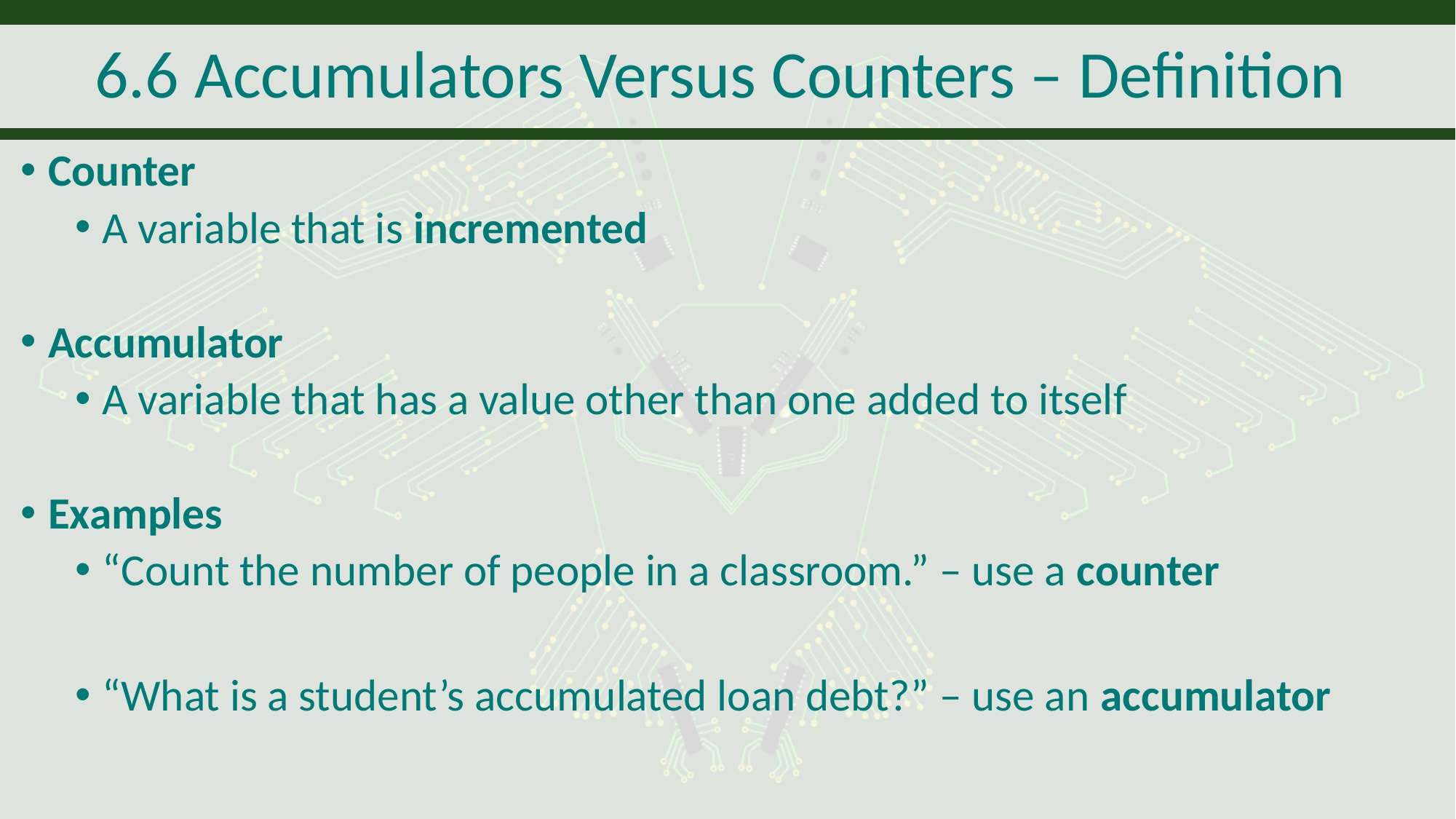

# 6.6 Accumulators Versus Counters – Definition
Counter
A variable that is incremented

Accumulator
A variable that has a value other than one added to itself

Examples
“Count the number of people in a classroom.” – use a counter

“What is a student’s accumulated loan debt?” – use an accumulator